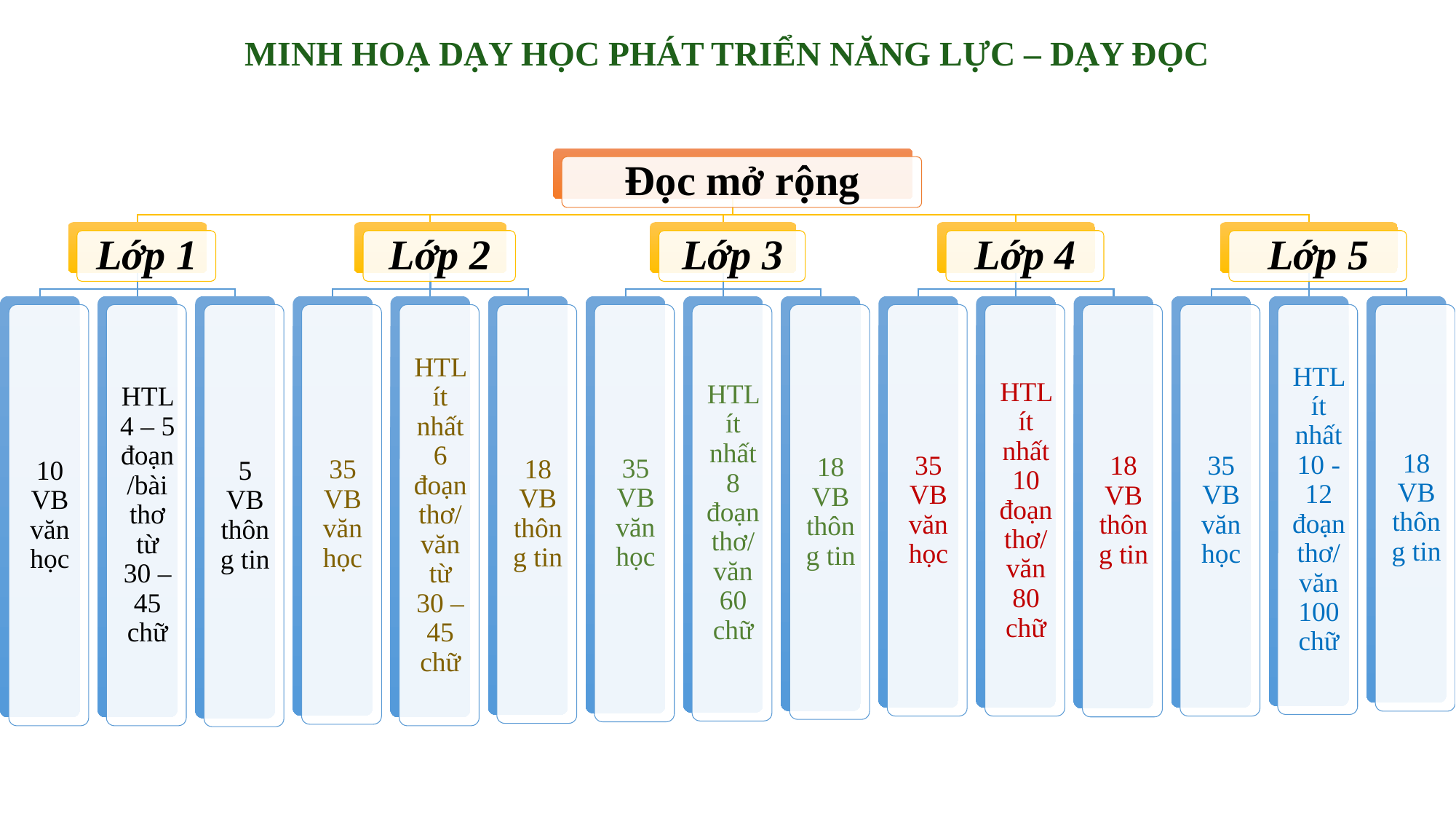

Đọc mở rộng
Lớp 1
10 VB văn học
HTL 4 – 5 đoạn/bài thơ từ 30 – 45 chữ
5 VB thông tin
Lớp 2
35 VB văn học
HTL ít nhất 6 đoạn thơ/ văn từ 30 – 45 chữ
18 VB thông tin
Lớp 3
35 VB văn học
HTL ít nhất 8 đoạn thơ/ văn 60 chữ
18 VB thông tin
Lớp 4
35 VB văn học
HTL ít nhất 10 đoạn thơ/ văn 80 chữ
18 VB thông tin
Lớp 5
35 VB văn học
HTL ít nhất 10 - 12 đoạn thơ/ văn 100 chữ
18 VB thông tin
MINH HOẠ DẠY HỌC PHÁT TRIỂN NĂNG LỰC – DẠY ĐỌC